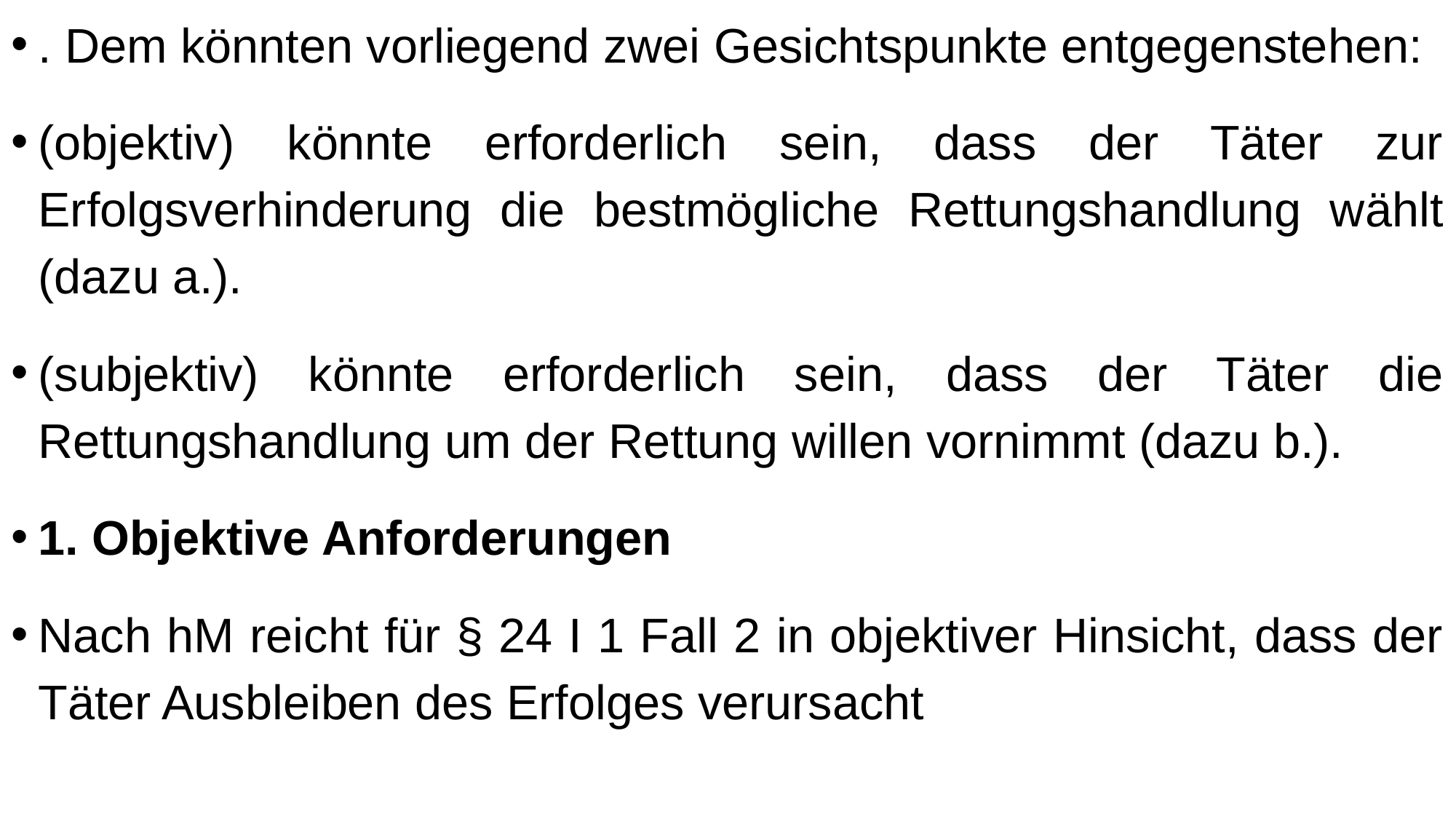

. Dem könnten vorliegend zwei Gesichtspunkte entgegenstehen:
(objektiv) könnte erforderlich sein, dass der Täter zur Erfolgsverhinderung die bestmögliche Rettungshandlung wählt (dazu a.).
(subjektiv) könnte erforderlich sein, dass der Täter die Rettungshandlung um der Rettung willen vornimmt (dazu b.).
1. Objektive Anforderungen
Nach hM reicht für § 24 I 1 Fall 2 in objektiver Hinsicht, dass der Täter Ausbleiben des Erfolges verursacht